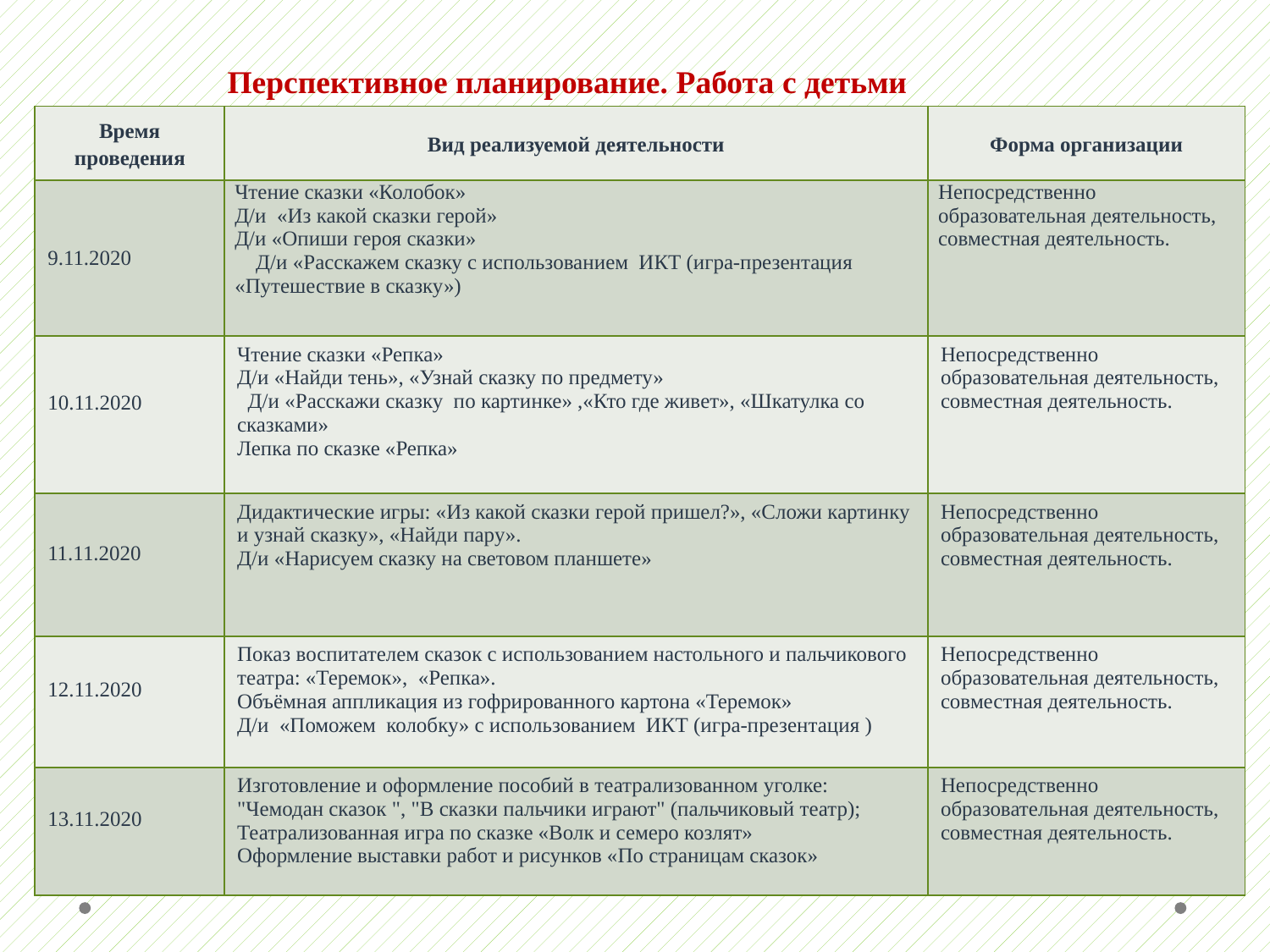

Перспективное планирование. Работа с детьми
| Время проведения | Вид реализуемой деятельности | Форма организации |
| --- | --- | --- |
| 9.11.2020 | Чтение сказки «Колобок» Д/и «Из какой сказки герой» Д/и «Опиши героя сказки» Д/и «Расскажем сказку с использованием ИКТ (игра-презентация «Путешествие в сказку») | Непосредственно образовательная деятельность, совместная деятельность. |
| 10.11.2020 | Чтение сказки «Репка» Д/и «Найди тень», «Узнай сказку по предмету» Д/и «Расскажи сказку по картинке» ,«Кто где живет», «Шкатулка со сказками» Лепка по сказке «Репка» | Непосредственно образовательная деятельность, совместная деятельность. |
| 11.11.2020 | Дидактические игры: «Из какой сказки герой пришел?», «Сложи картинку и узнай сказку», «Найди пару». Д/и «Нарисуем сказку на световом планшете» | Непосредственно образовательная деятельность, совместная деятельность. |
| 12.11.2020 | Показ воспитателем сказок с использованием настольного и пальчикового театра: «Теремок», «Репка». Объёмная аппликация из гофрированного картона «Теремок» Д/и «Поможем колобку» с использованием ИКТ (игра-презентация ) | Непосредственно образовательная деятельность, совместная деятельность. |
| 13.11.2020 | Изготовление и оформление пособий в театрализованном уголке: "Чемодан сказок ", "В сказки пальчики играют" (пальчиковый театр); Театрализованная игра по сказке «Волк и семеро козлят» Оформление выставки работ и рисунков «По страницам сказок» | Непосредственно образовательная деятельность, совместная деятельность. |